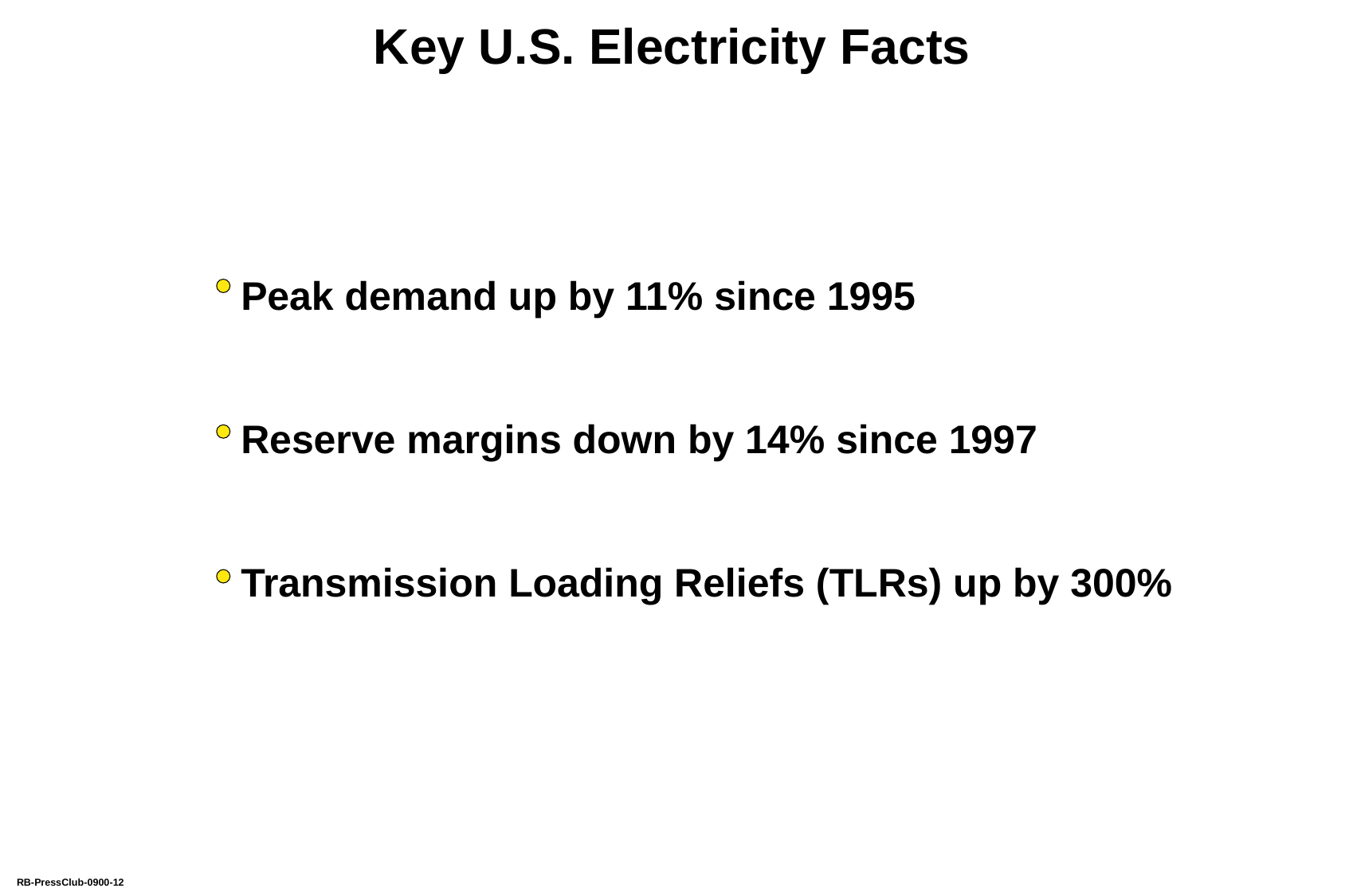

Key U.S. Electricity Facts
Peak demand up by 11% since 1995

Reserve margins down by 14% since 1997

Transmission Loading Reliefs (TLRs) up by 300%